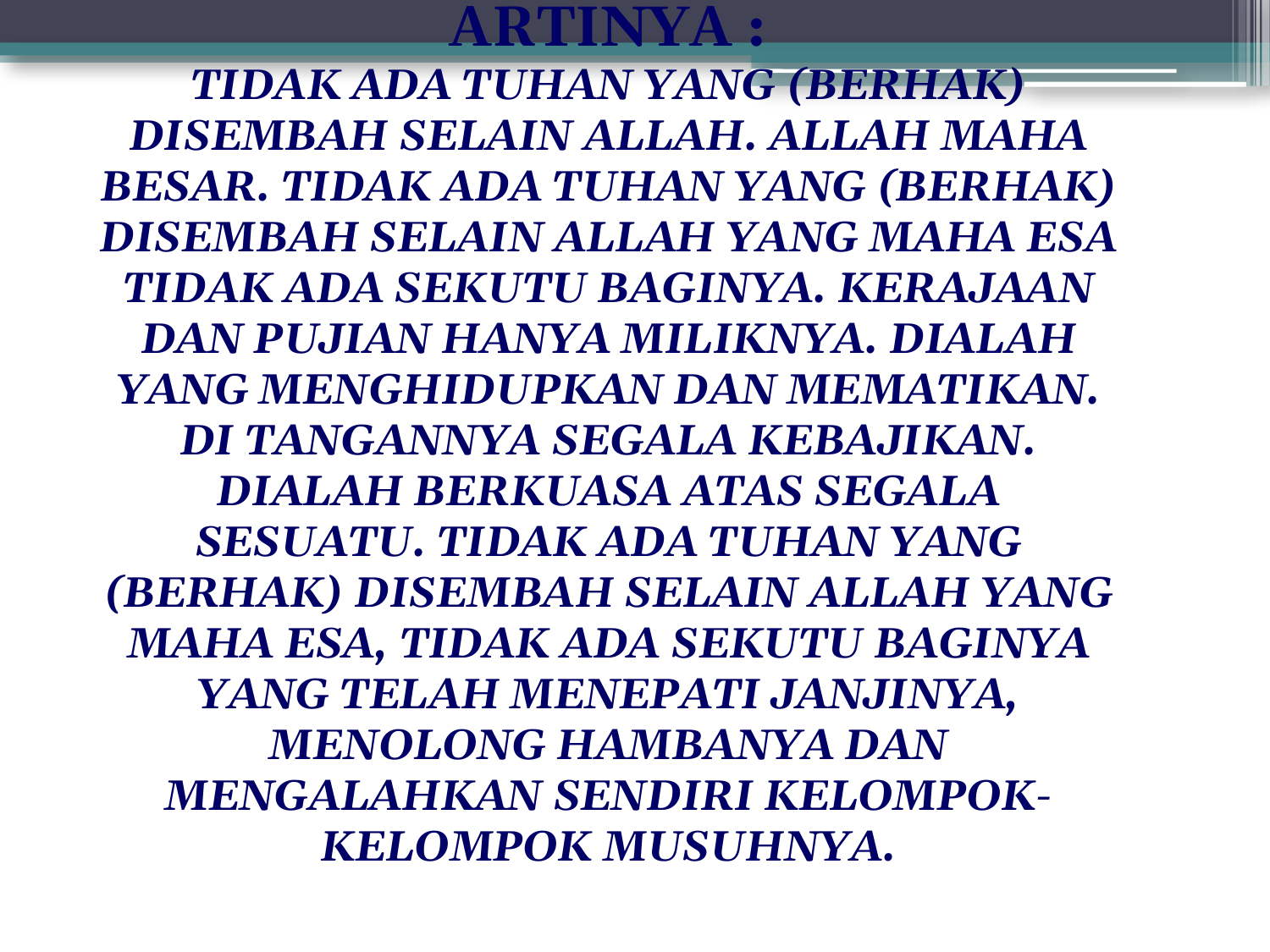

ARTINYA :
TIDAK ADA TUHAN YANG (BERHAK) DISEMBAH SELAIN ALLAH. ALLAH MAHA BESAR. TIDAK ADA TUHAN YANG (BERHAK) DISEMBAH SELAIN ALLAH YANG MAHA ESA TIDAK ADA SEKUTU BAGINYA. KERAJAAN DAN PUJIAN HANYA MILIKNYA. DIALAH YANG MENGHIDUPKAN DAN MEMATIKAN. DI TANGANNYA SEGALA KEBAJIKAN. DIALAH BERKUASA ATAS SEGALA SESUATU. TIDAK ADA TUHAN YANG (BERHAK) DISEMBAH SELAIN ALLAH YANG MAHA ESA, TIDAK ADA SEKUTU BAGINYA YANG TELAH MENEPATI JANJINYA, MENOLONG HAMBANYA DAN MENGALAHKAN SENDIRI KELOMPOK-KELOMPOK MUSUHNYA.